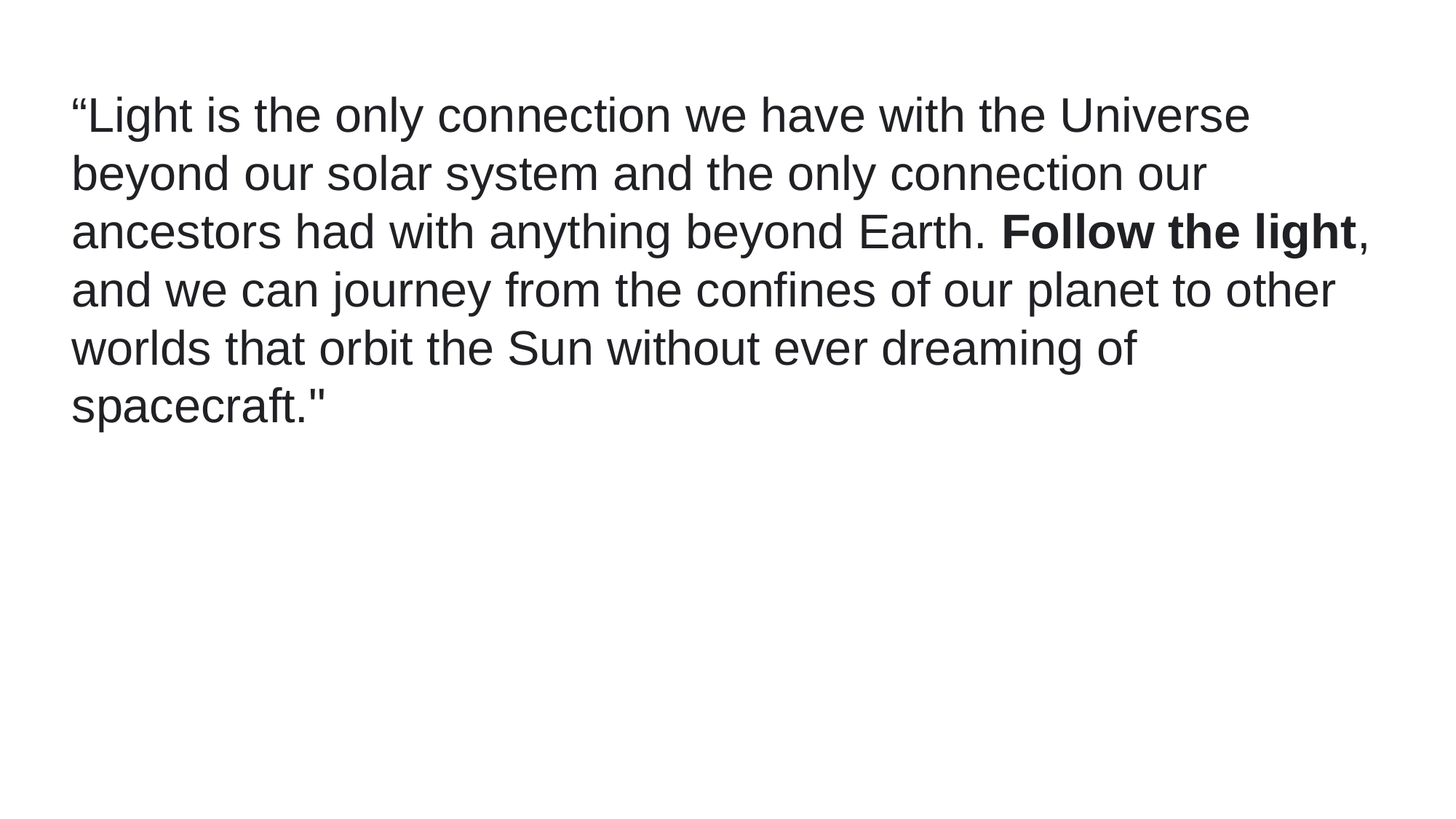

“Light is the only connection we have with the Universe beyond our solar system and the only connection our ancestors had with anything beyond Earth. Follow the light, and we can journey from the confines of our planet to other worlds that orbit the Sun without ever dreaming of spacecraft."